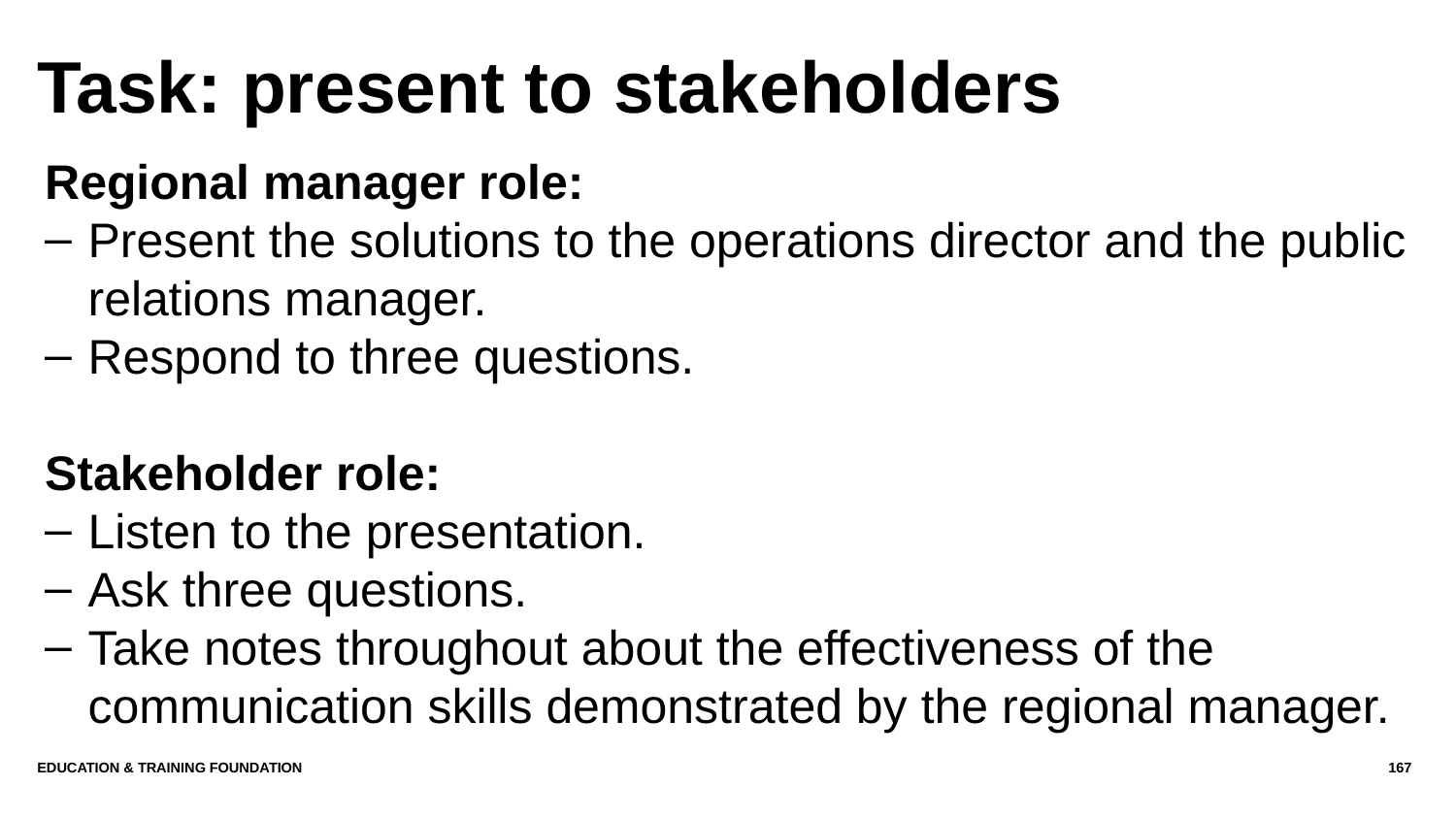

# Task: present to stakeholders
Regional manager role:
Present the solutions to the operations director and the public relations manager.
Respond to three questions.

Stakeholder role:
Listen to the presentation.
Ask three questions.
Take notes throughout about the effectiveness of the communication skills demonstrated by the regional manager.

Education & Training Foundation
167